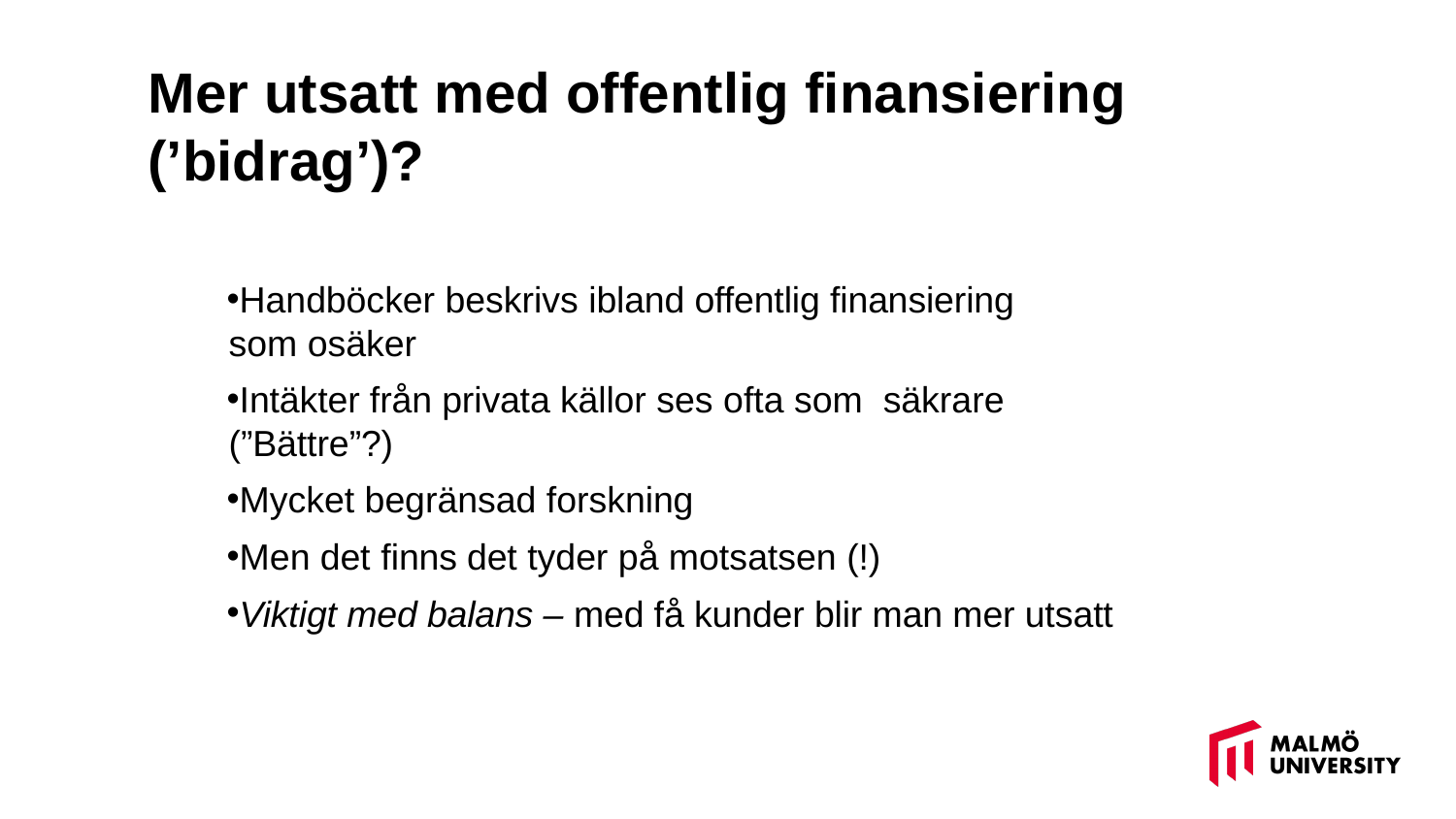

# Mer utsatt med offentlig finansiering (’bidrag’)?
Handböcker beskrivs ibland offentlig finansiering som osäker
Intäkter från privata källor ses ofta som  säkrare (”Bättre”?)
Mycket begränsad forskning
Men det finns det tyder på motsatsen (!)
Viktigt med balans – med få kunder blir man mer utsatt